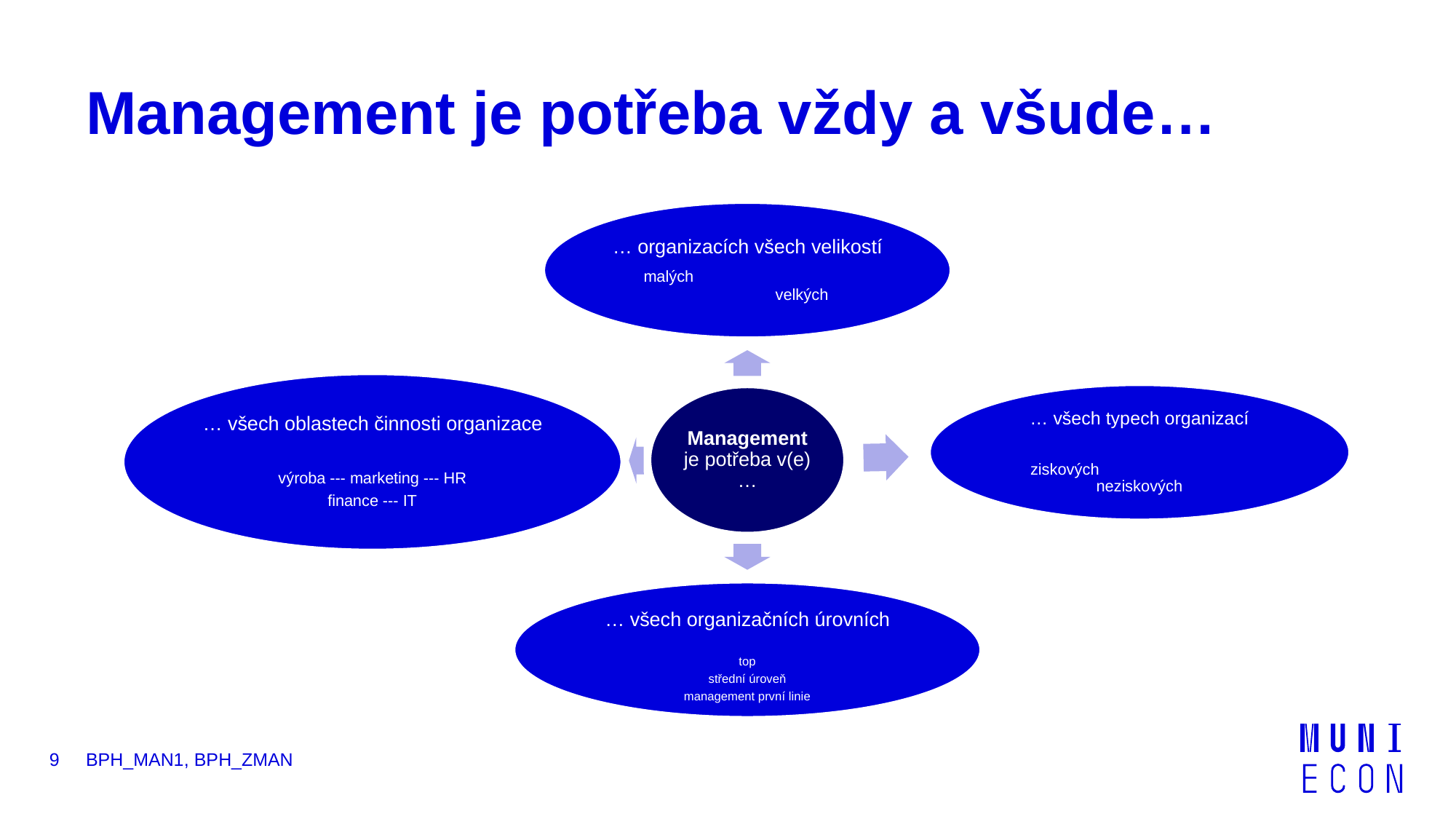

# Management je potřeba vždy a všude…
Management je potřeba v(e)…

… organizacích všech velikostí
 malých			velkých

… všech typech organizací

ziskových		neziskových

… všech organizačních úrovních

top
střední úroveň
management první linie

… všech oblastech činnosti organizace

výroba --- marketing --- HR
finance --- IT
9
BPH_MAN1, BPH_ZMAN